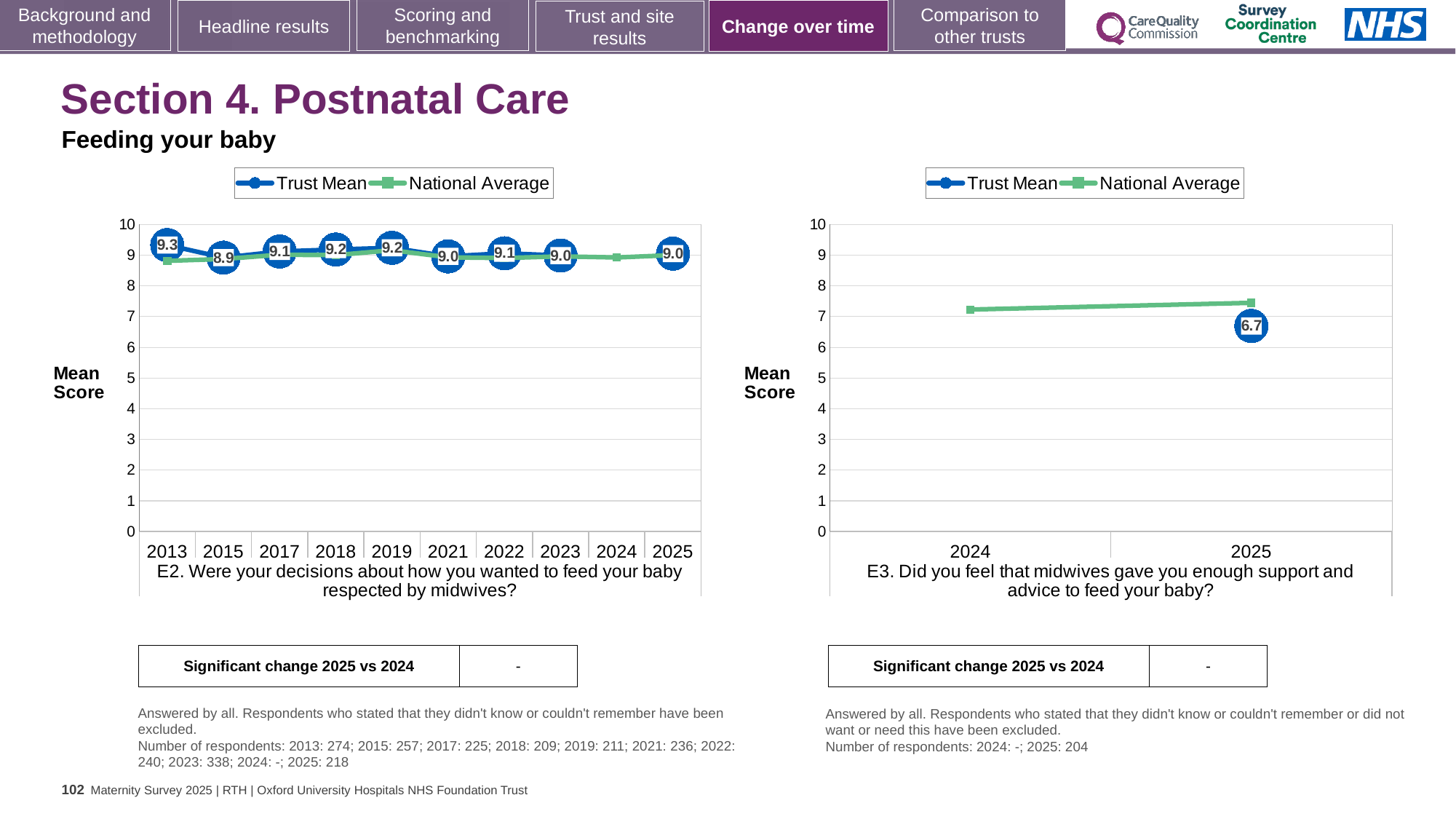

# Section 4. Postnatal Care
Feeding your baby

### Chart

| Category | Trust Mean | National Average |
|---|---|---|
| 2013 | 9.326917227954244 | 8.813485443246524 |
| 2015 | 8.919521280040462 | 8.87248173127973 |
| 2017 | 9.119565934837787 | 9.012172975871463 |
| 2018 | 9.183185833067618 | 9.000007223612545 |
| 2019 | 9.23778605290891 | 9.159956480956291 |
| 2021 | 8.959511460775545 | 8.92748869539027 |
| 2022 | 9.059890660866541 | 8.904793087431706 |
| 2023 | 8.987983018690468 | 8.960112377348098 |
| 2024 | None | 8.923555771356611 |
| 2025 | 9.048958461389697 | 9.000262440480473 |

### Chart

| Category | Trust Mean | National Average |
|---|---|---|
| 2024 | None | 7.228921953081469 |
| 2025 | 6.695722977123659 | 7.447417661936443 |
| Significant change 2025 vs 2024 | - |
| --- | --- |
| Significant change 2025 vs 2024 | - |
| --- | --- |
Answered by all. Respondents who stated that they didn't know or couldn't remember have been excluded.
Number of respondents: 2013: 274; 2015: 257; 2017: 225; 2018: 209; 2019: 211; 2021: 236; 2022: 240; 2023: 338; 2024: -; 2025: 218
Answered by all. Respondents who stated that they didn't know or couldn't remember or did not want or need this have been excluded.
Number of respondents: 2024: -; 2025: 204
102